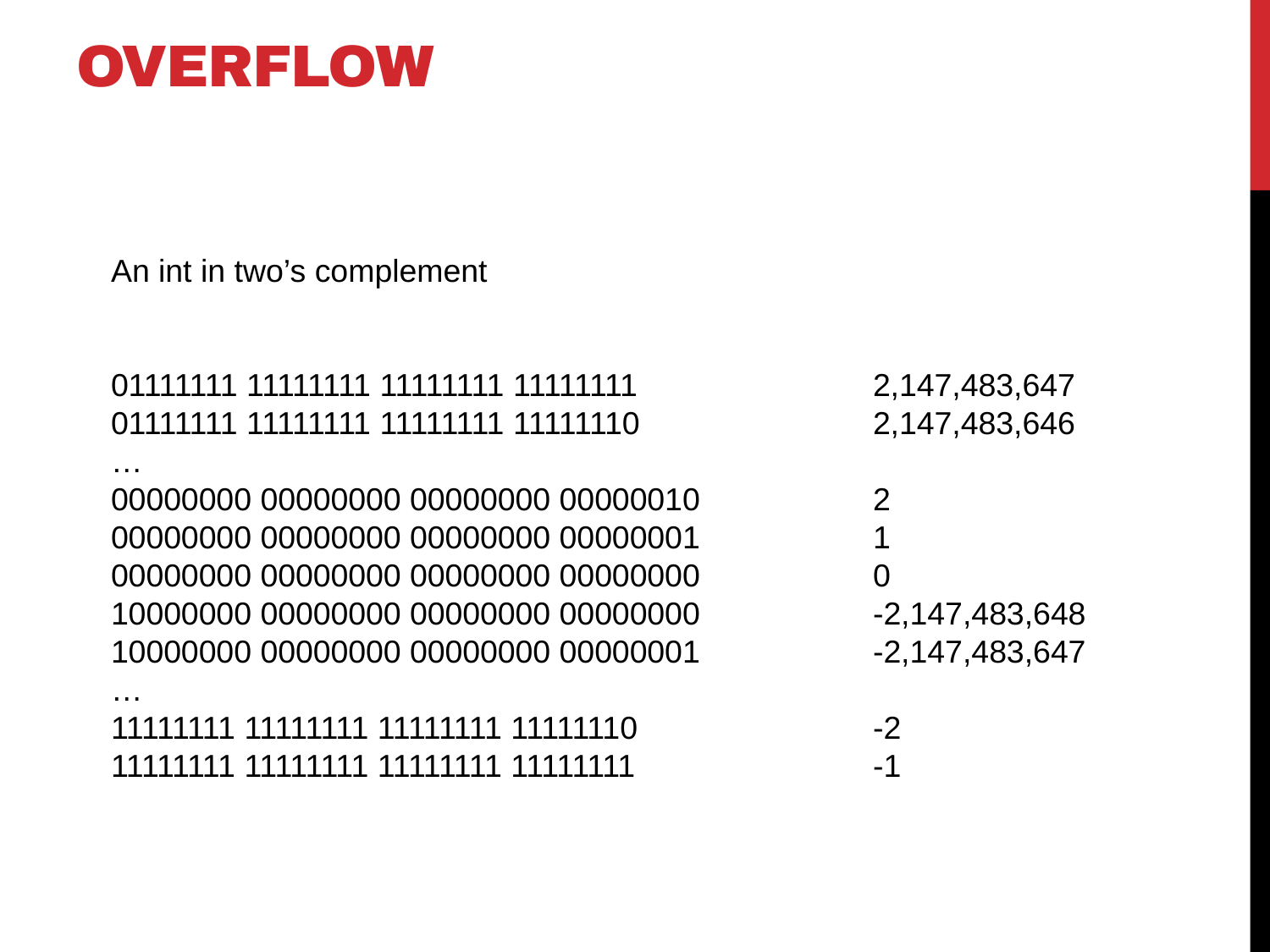

# overflow
An int in two’s complement

01111111 11111111 11111111 11111111   		2,147,483,647
01111111 11111111 11111111 11111110		2,147,483,646
…
00000000 00000000 00000000 00000010		2
00000000 00000000 00000000 00000001		1
00000000 00000000 00000000 00000000		0
10000000 00000000 00000000 00000000		-2,147,483,648
10000000 00000000 00000000 00000001		-2,147,483,647
…
11111111 11111111 11111111 11111110		-2
11111111 11111111 11111111 11111111		-1